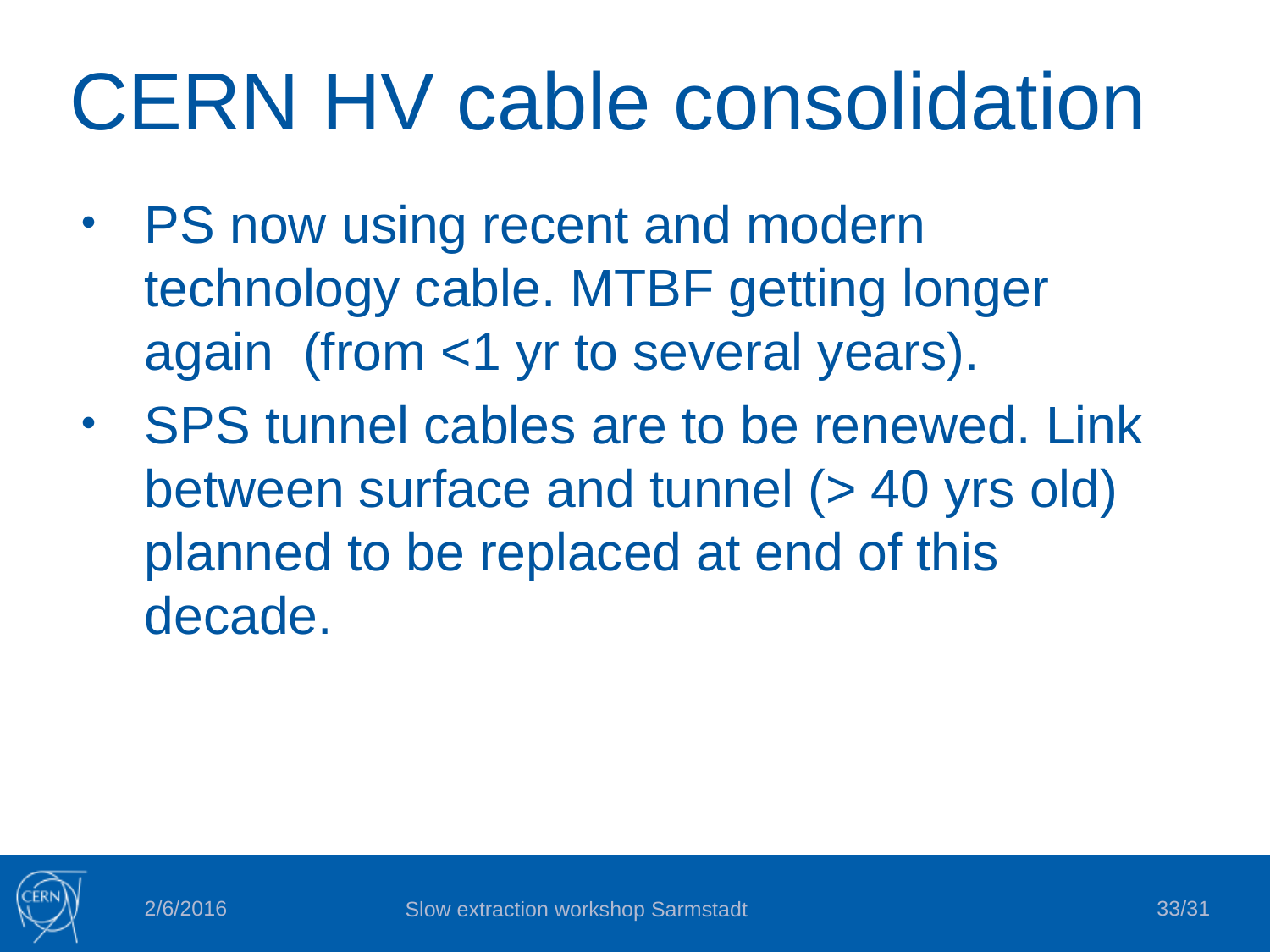

# CERN HV cable consolidation
PS now using recent and modern technology cable. MTBF getting longer again  (from <1 yr to several years).
SPS tunnel cables are to be renewed. Link between surface and tunnel (> 40 yrs old) planned to be replaced at end of this decade.
2/6/2016
33
Slow extraction workshop Sarmstadt